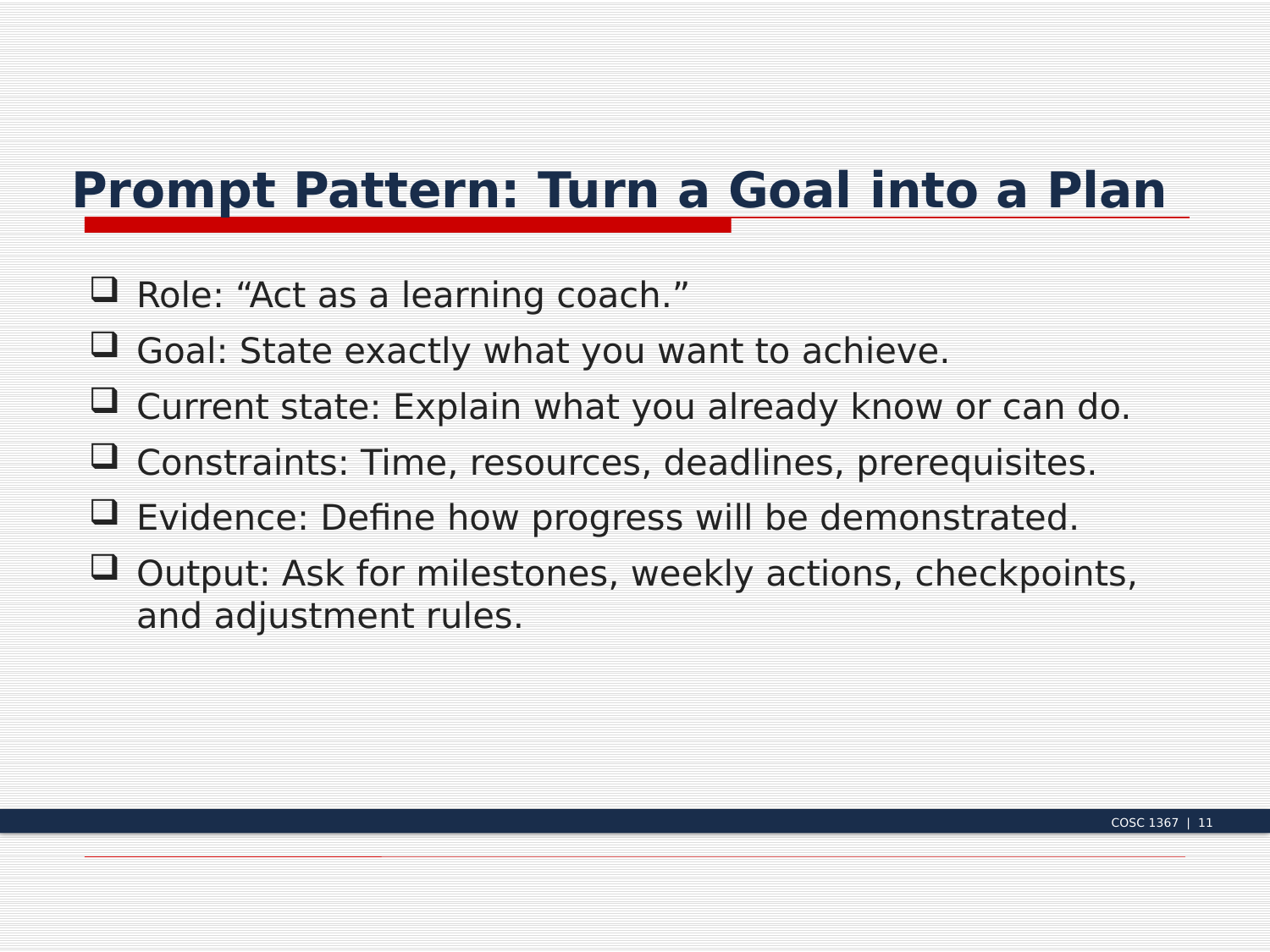

Prompt Pattern: Turn a Goal into a Plan
Role: “Act as a learning coach.”
Goal: State exactly what you want to achieve.
Current state: Explain what you already know or can do.
Constraints: Time, resources, deadlines, prerequisites.
Evidence: Define how progress will be demonstrated.
Output: Ask for milestones, weekly actions, checkpoints, and adjustment rules.

COSC 1367  |  11